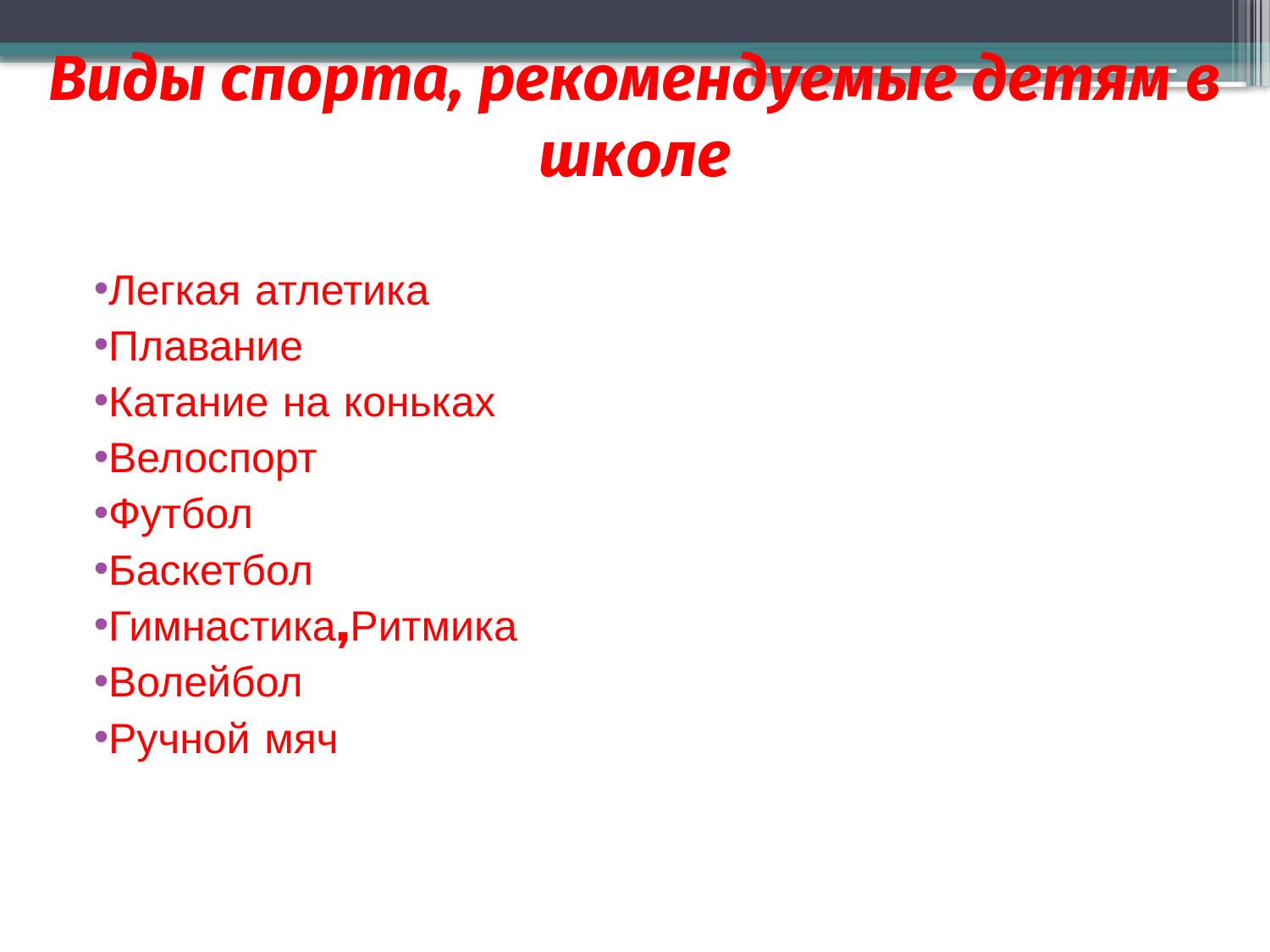

# Виды спорта, рекомендуемые детям в школе
Легкая атлетика
Плавание
Катание на коньках
Велоспорт
Футбол
Баскетбол
Гимнастика,Ритмика
Волейбол
Ручной мяч